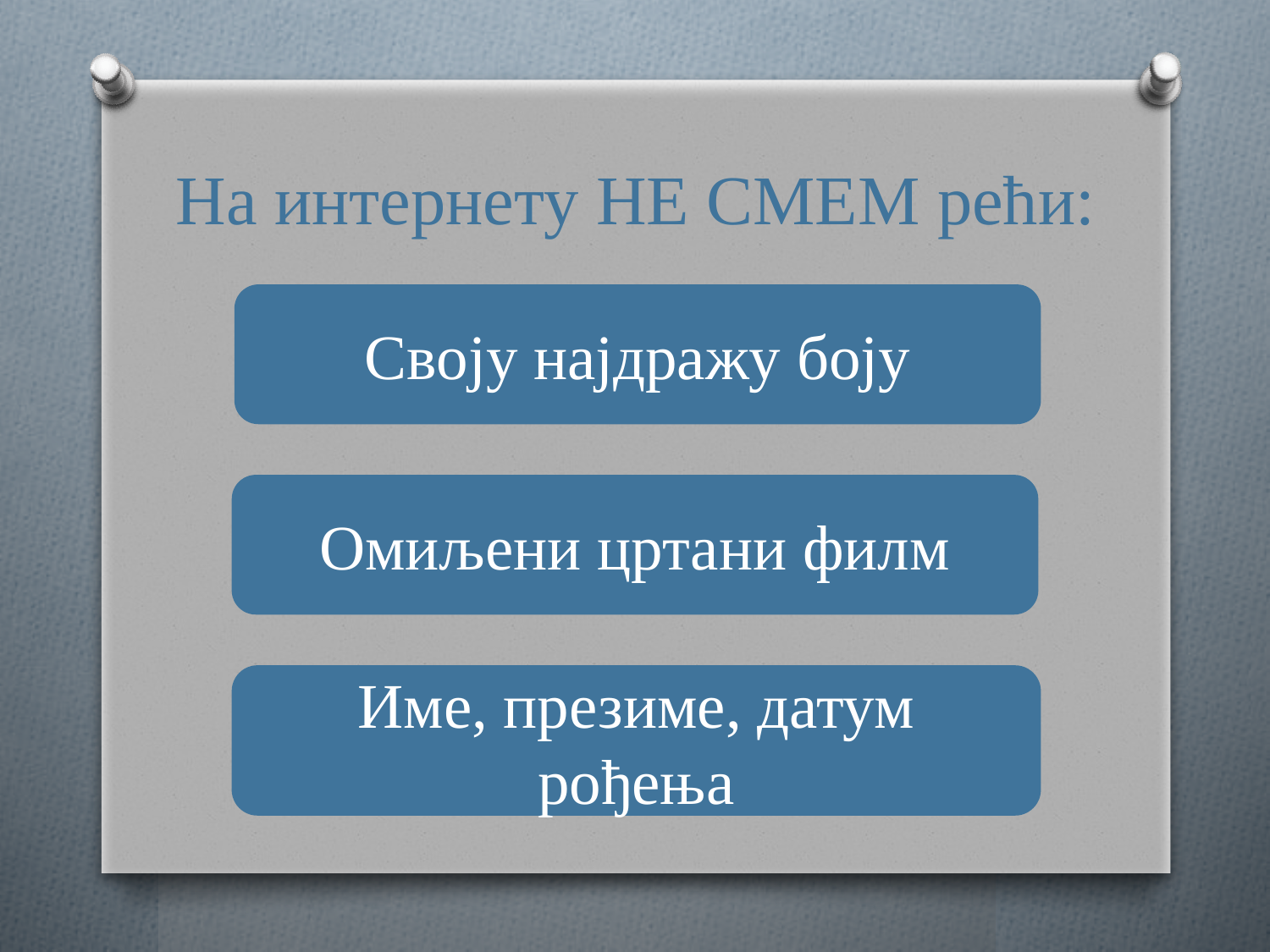

# На интернету НЕ СМЕМ рећи:
Своју најдражу боју
Омиљени цртани филм
Име, презиме, датум рођења